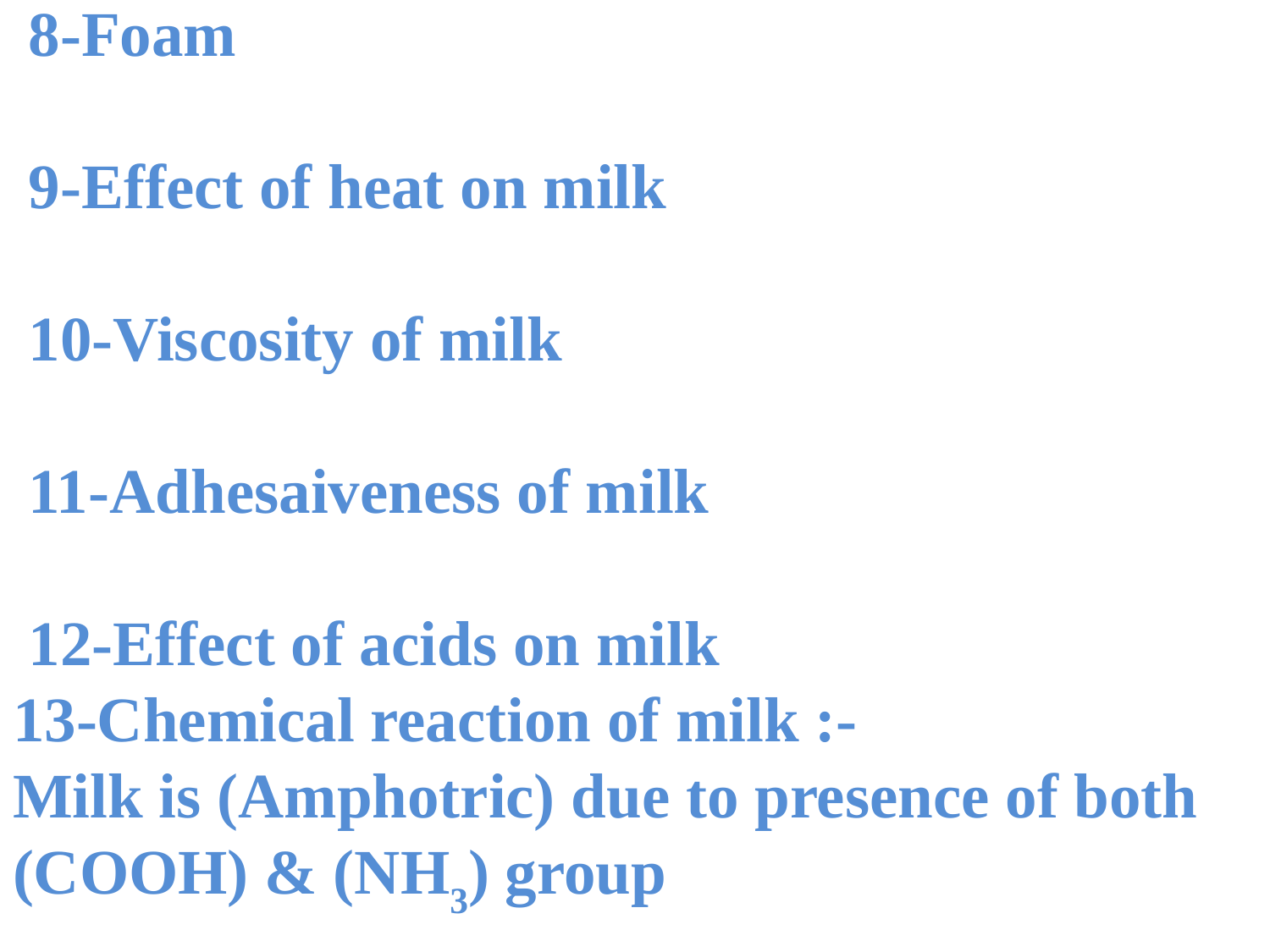

7-Cream line formation
 8-Foam
 9-Effect of heat on milk
 10-Viscosity of milk
 11-Adhesaiveness of milk
 12-Effect of acids on milk
13-Chemical reaction of milk :-
Milk is (Amphotric) due to presence of both (COOH) & (NH3) group